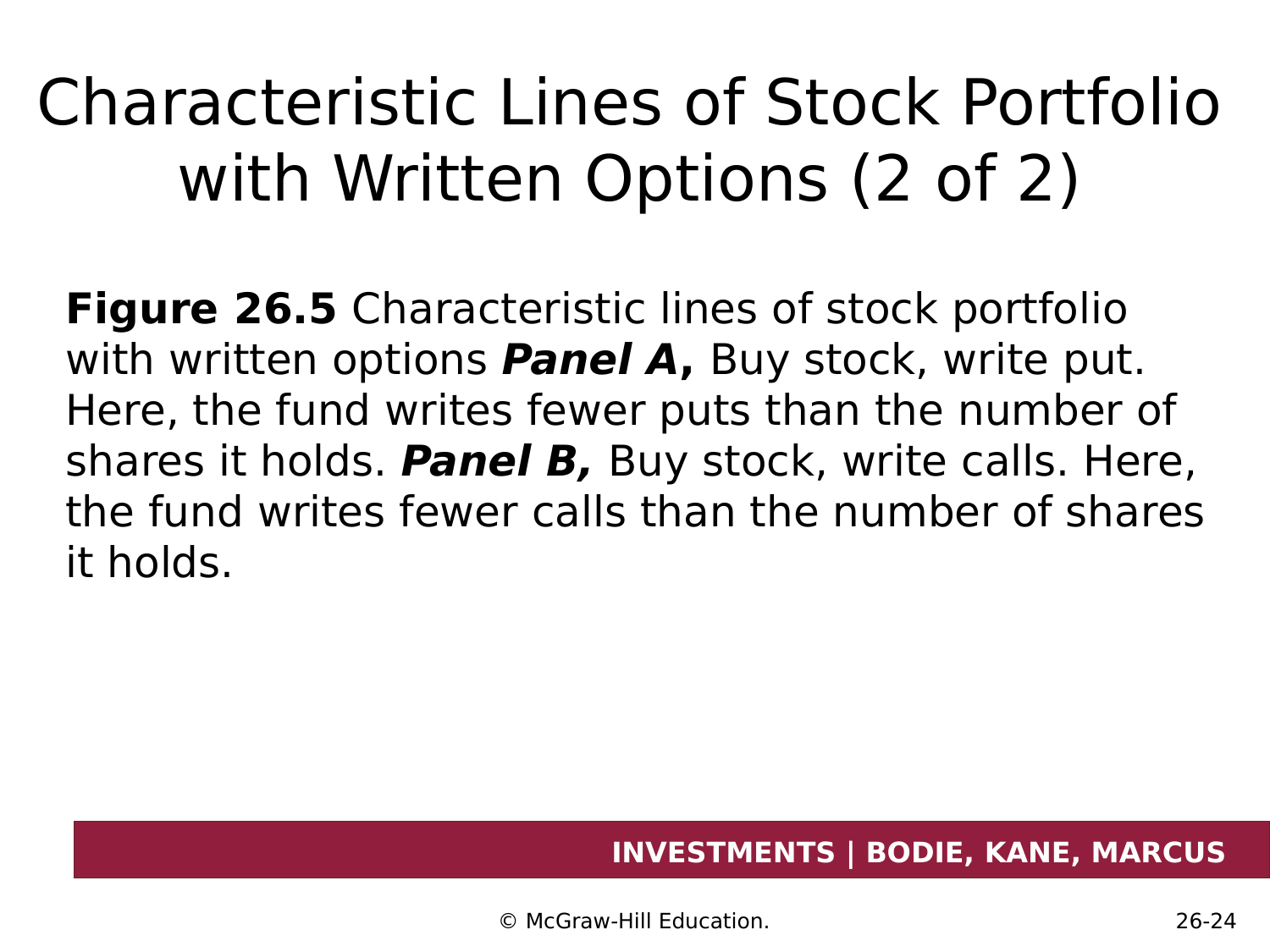

# Characteristic Lines of Stock Portfolio with Written Options (2 of 2)
Figure 26.5 Characteristic lines of stock portfolio with written options Panel A, Buy stock, write put. Here, the fund writes fewer puts than the number of shares it holds. Panel B, Buy stock, write calls. Here, the fund writes fewer calls than the number of shares it holds.